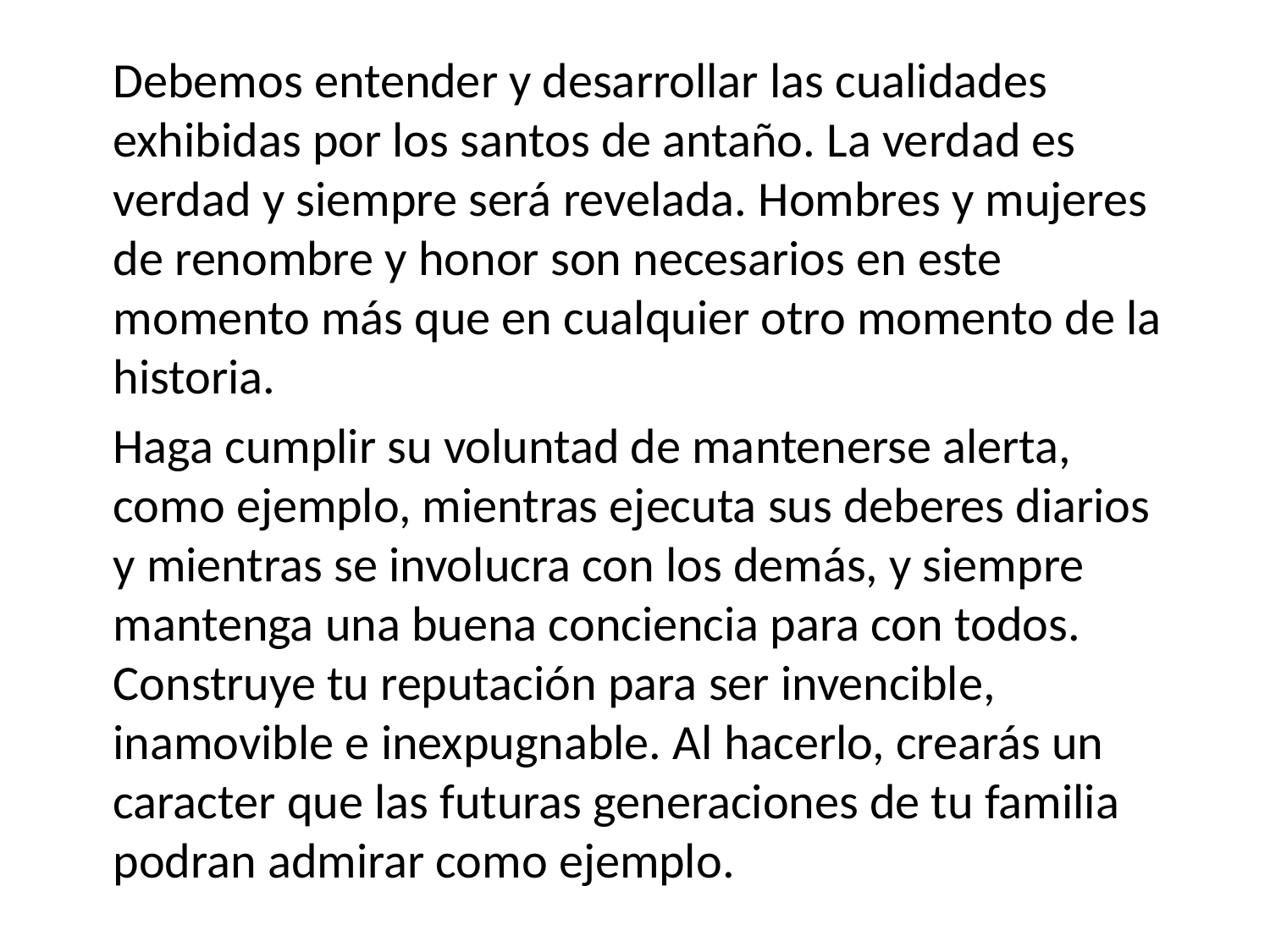

Debemos entender y desarrollar las cualidades exhibidas por los santos de antaño. La verdad es verdad y siempre será revelada. Hombres y mujeres de renombre y honor son necesarios en este momento más que en cualquier otro momento de la historia.
	Haga cumplir su voluntad de mantenerse alerta, como ejemplo, mientras ejecuta sus deberes diarios y mientras se involucra con los demás, y siempre mantenga una buena conciencia para con todos. Construye tu reputación para ser invencible, inamovible e inexpugnable. Al hacerlo, crearás un caracter que las futuras generaciones de tu familia podran admirar como ejemplo.